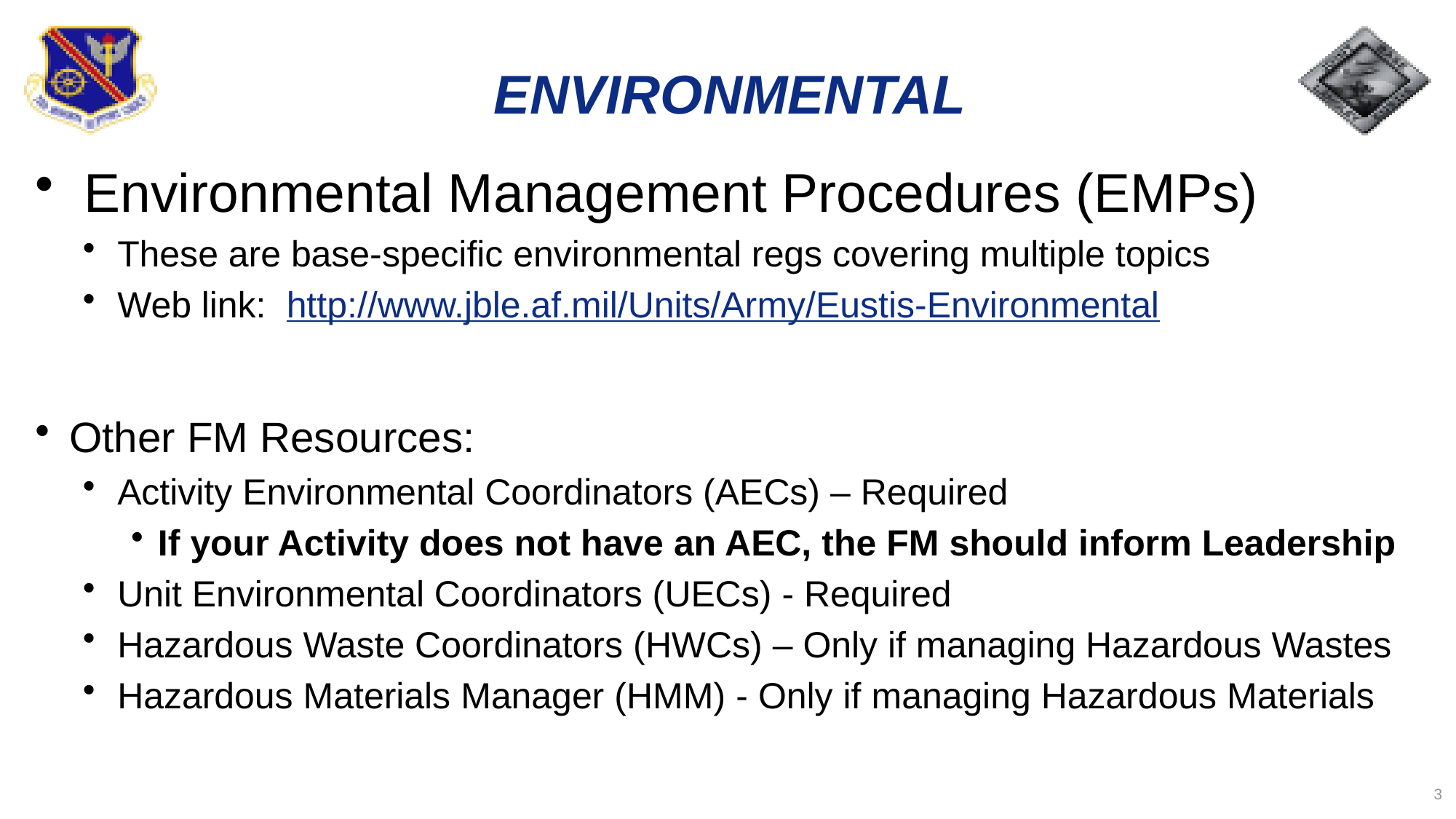

# ENVIRONMENTAL
 Environmental Management Procedures (EMPs)
These are base-specific environmental regs covering multiple topics
Web link:  http://www.jble.af.mil/Units/Army/Eustis-Environmental

Other FM Resources:
Activity Environmental Coordinators (AECs) – Required
If your Activity does not have an AEC, the FM should inform Leadership
Unit Environmental Coordinators (UECs) - Required
Hazardous Waste Coordinators (HWCs) – Only if managing Hazardous Wastes
Hazardous Materials Manager (HMM) - Only if managing Hazardous Materials

3